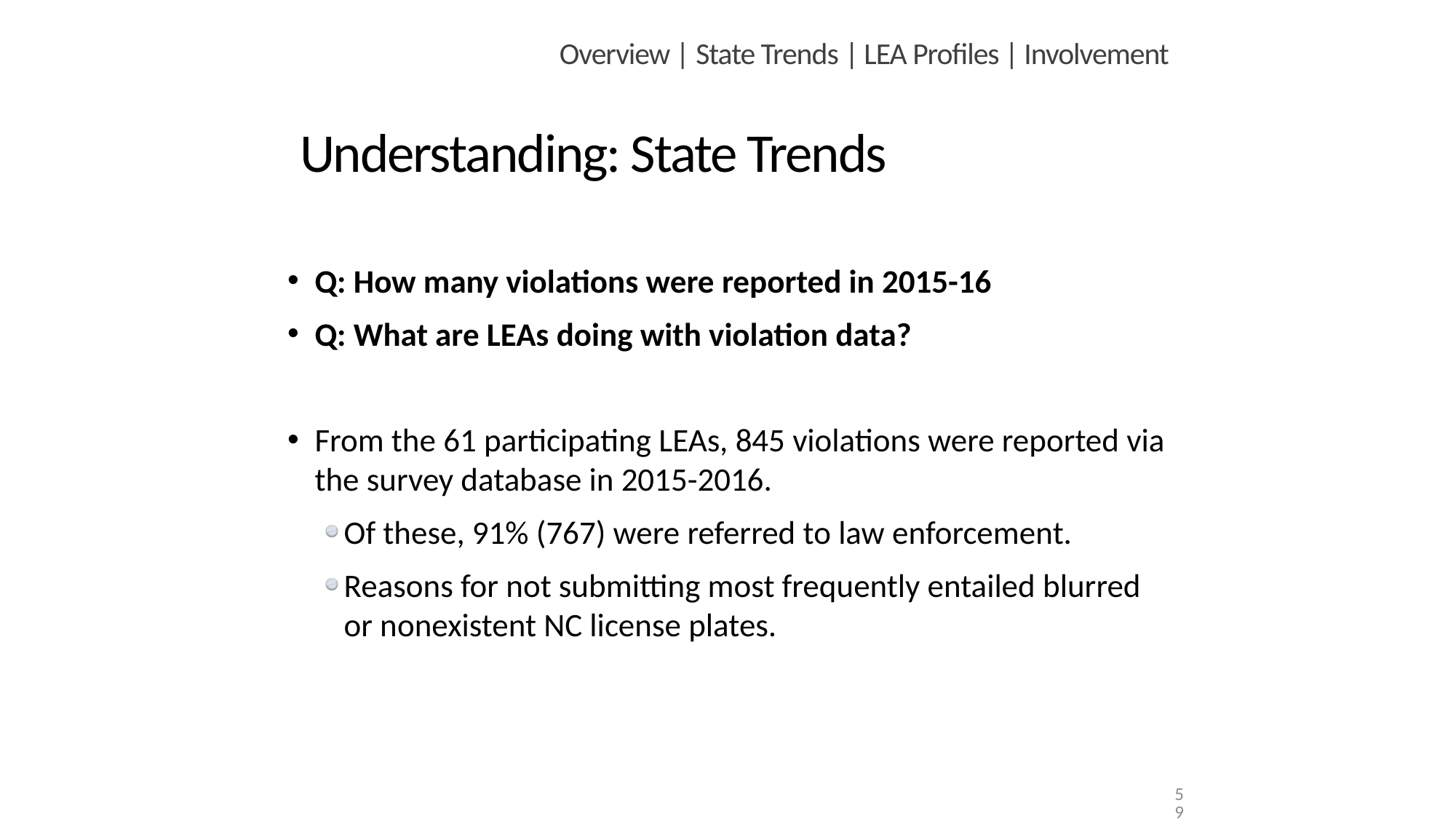

Overview | State Trends | LEA Profiles | Involvement
# Understanding: State Trends
Q: How many violations were reported in 2015-16
Q: What are LEAs doing with violation data?

From the 61 participating LEAs, 845 violations were reported via the survey database in 2015-2016.
Of these, 91% (767) were referred to law enforcement.
Reasons for not submitting most frequently entailed blurred or nonexistent NC license plates.
59